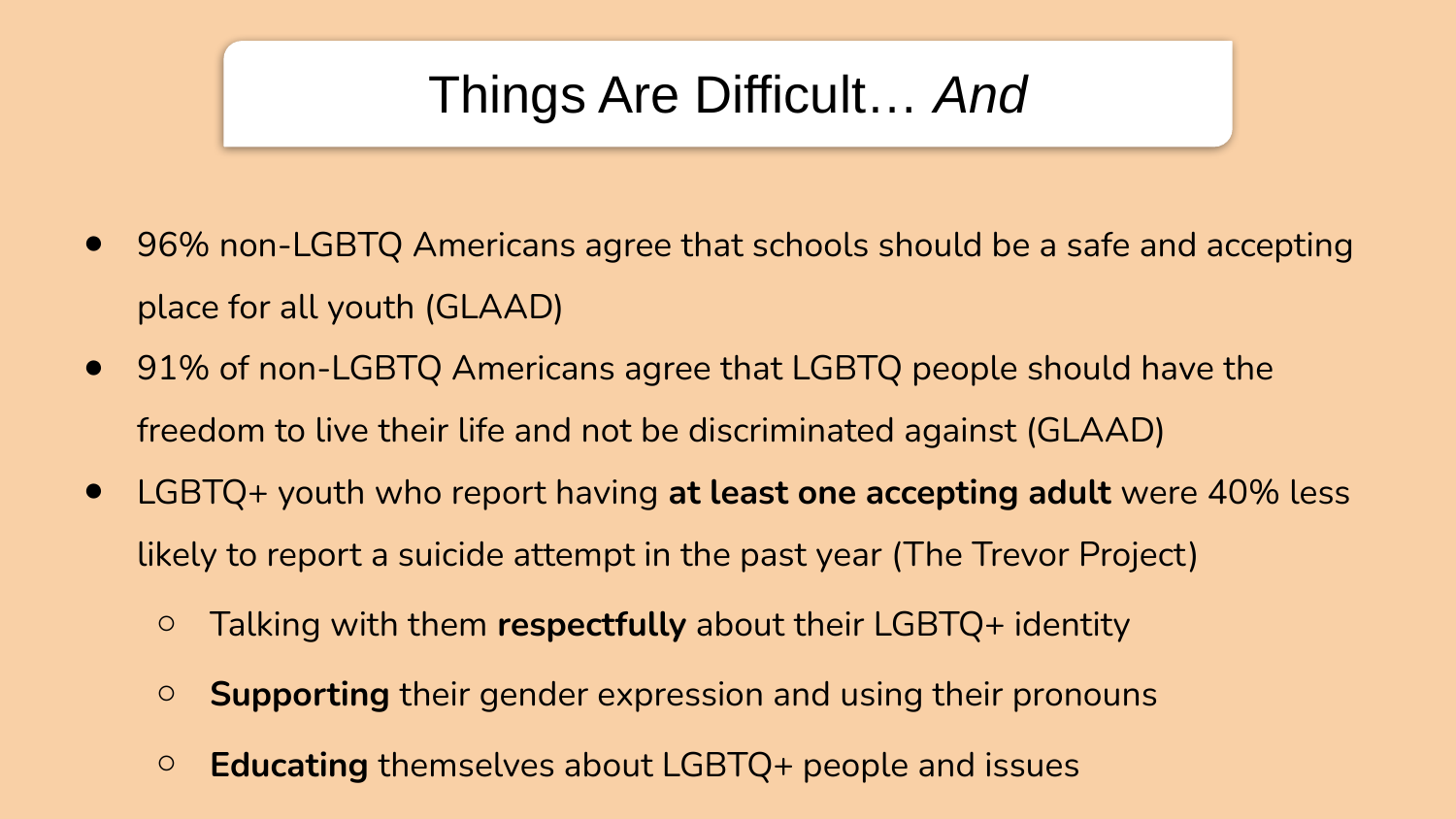

Things Are Difficult… And
96% non-LGBTQ Americans agree that schools should be a safe and accepting place for all youth (GLAAD)
91% of non-LGBTQ Americans agree that LGBTQ people should have the freedom to live their life and not be discriminated against (GLAAD)
LGBTQ+ youth who report having at least one accepting adult were 40% less likely to report a suicide attempt in the past year (The Trevor Project)
Talking with them respectfully about their LGBTQ+ identity
Supporting their gender expression and using their pronouns
Educating themselves about LGBTQ+ people and issues